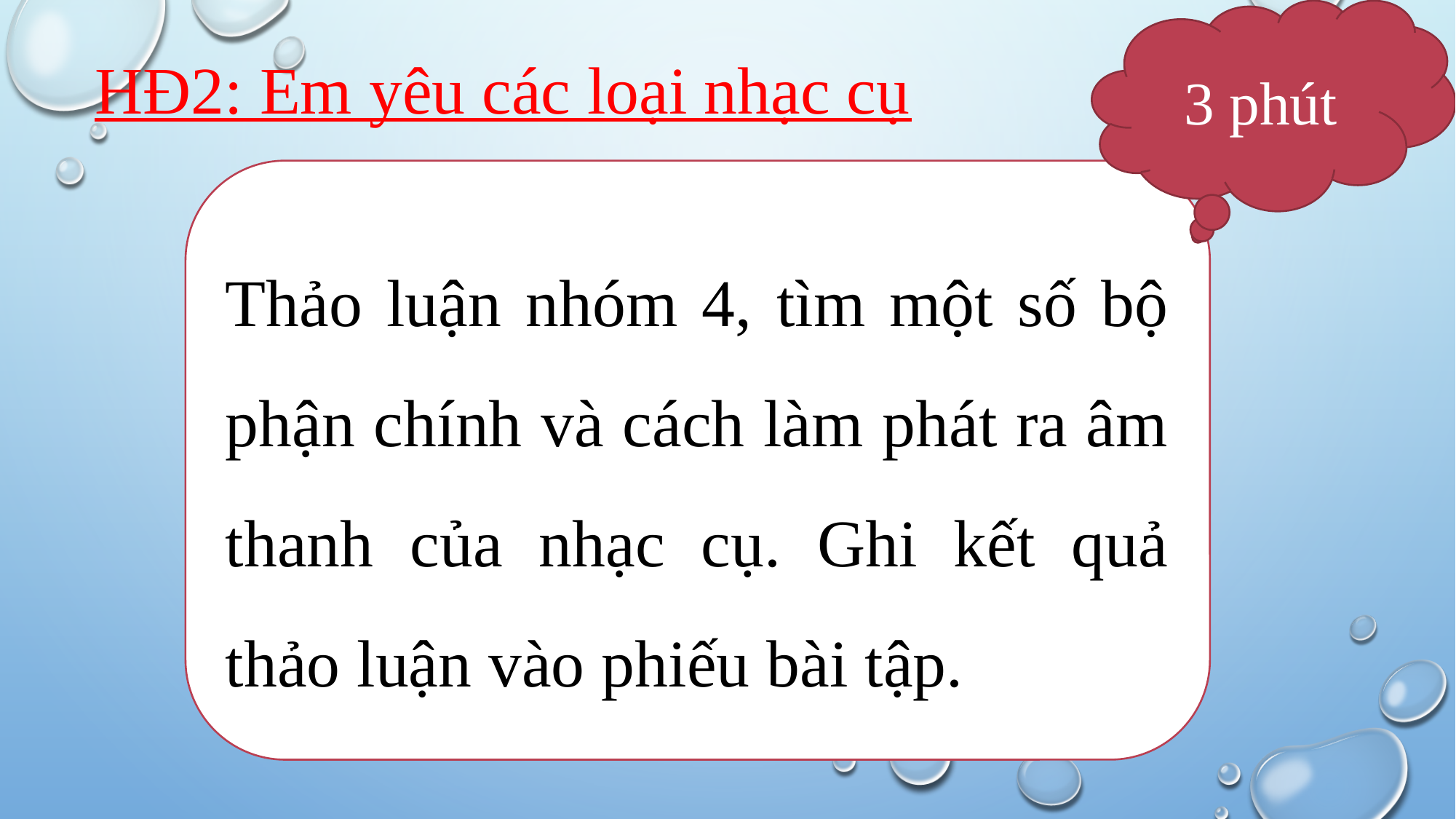

3 phút

HĐ2: Em yêu các loại nhạc cụ
Thảo luận nhóm 4, tìm một số bộ phận chính và cách làm phát ra âm thanh của nhạc cụ. Ghi kết quả thảo luận vào phiếu bài tập.